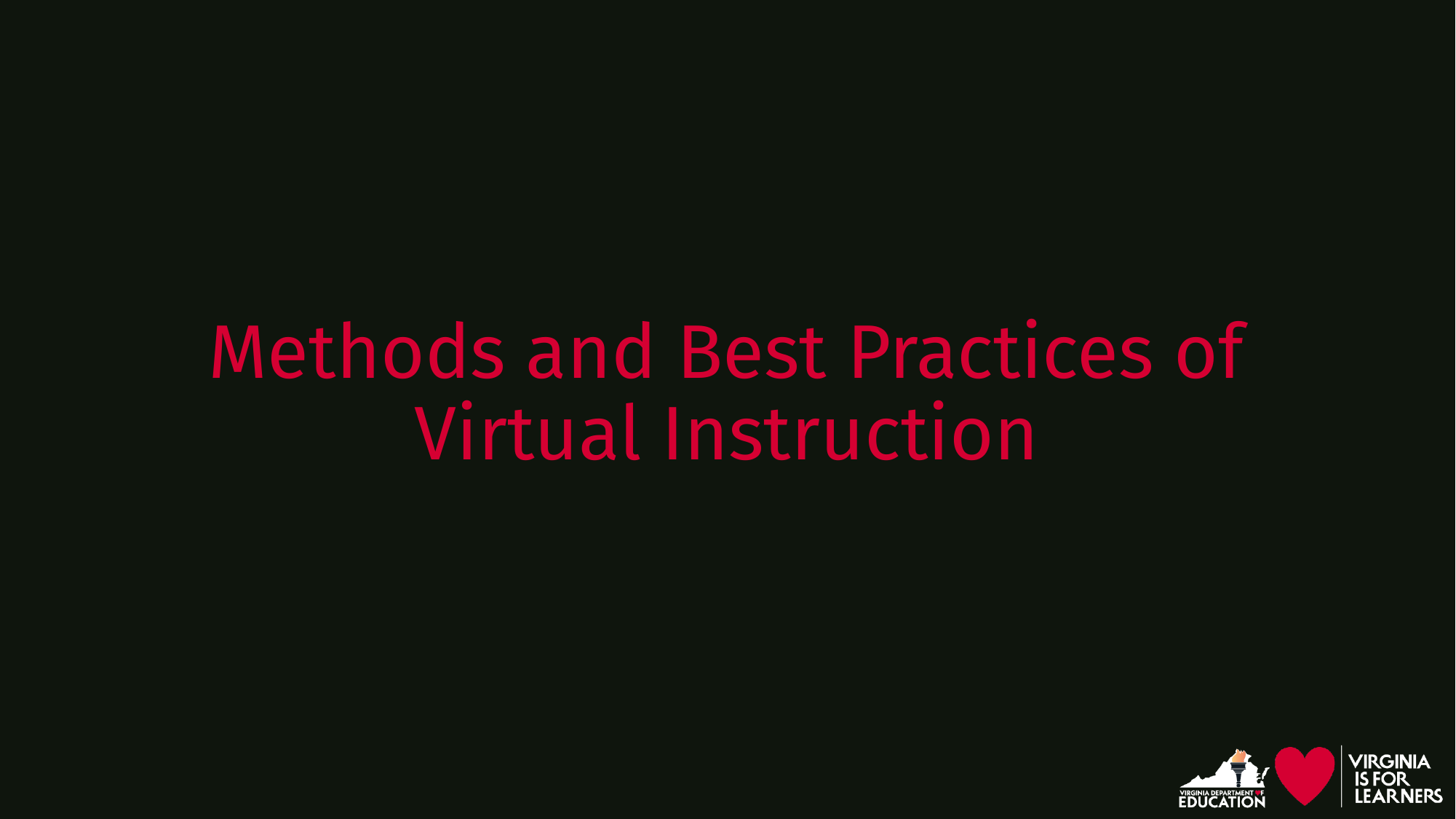

# Methods and Best Practices of Virtual Instruction